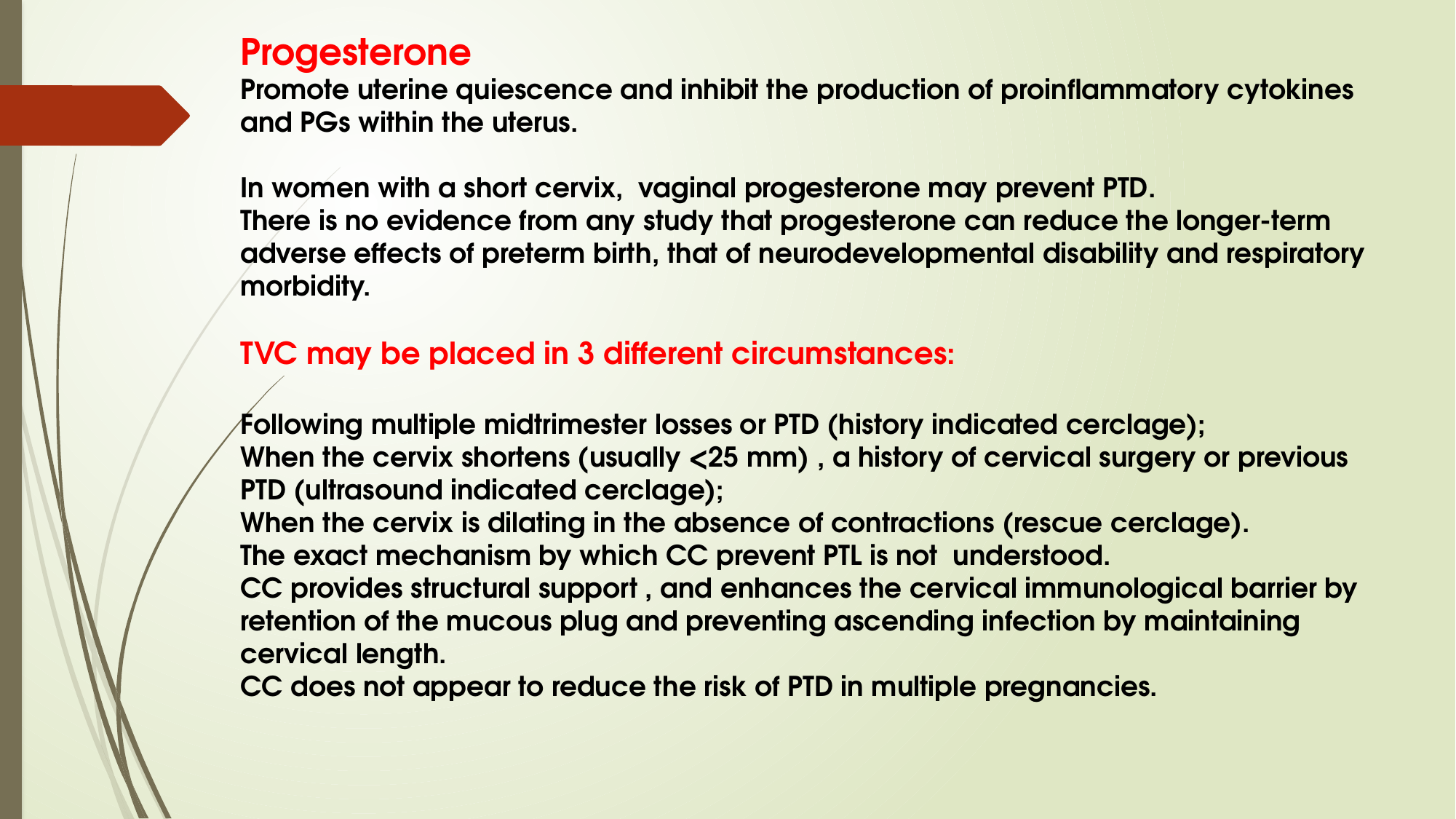

Progesterone
Promote uterine quiescence and inhibit the production of proinflammatory cytokines and PGs within the uterus.

In women with a short cervix,  vaginal progesterone may prevent PTD.
There is no evidence from any study that progesterone can reduce the longer-term adverse effects of preterm birth, that of neurodevelopmental disability and respiratory morbidity.

TVC may be placed in 3 different circumstances:

Following multiple midtrimester losses or PTD (history indicated cerclage);
When the cervix shortens (usually <25 mm) , a history of cervical surgery or previous PTD (ultrasound indicated cerclage);
When the cervix is dilating in the absence of contractions (rescue cerclage).
The exact mechanism by which CC prevent PTL is not  understood.
CC provides structural support , and enhances the cervical immunological barrier by retention of the mucous plug and preventing ascending infection by maintaining cervical length.
CC does not appear to reduce the risk of PTD in multiple pregnancies.